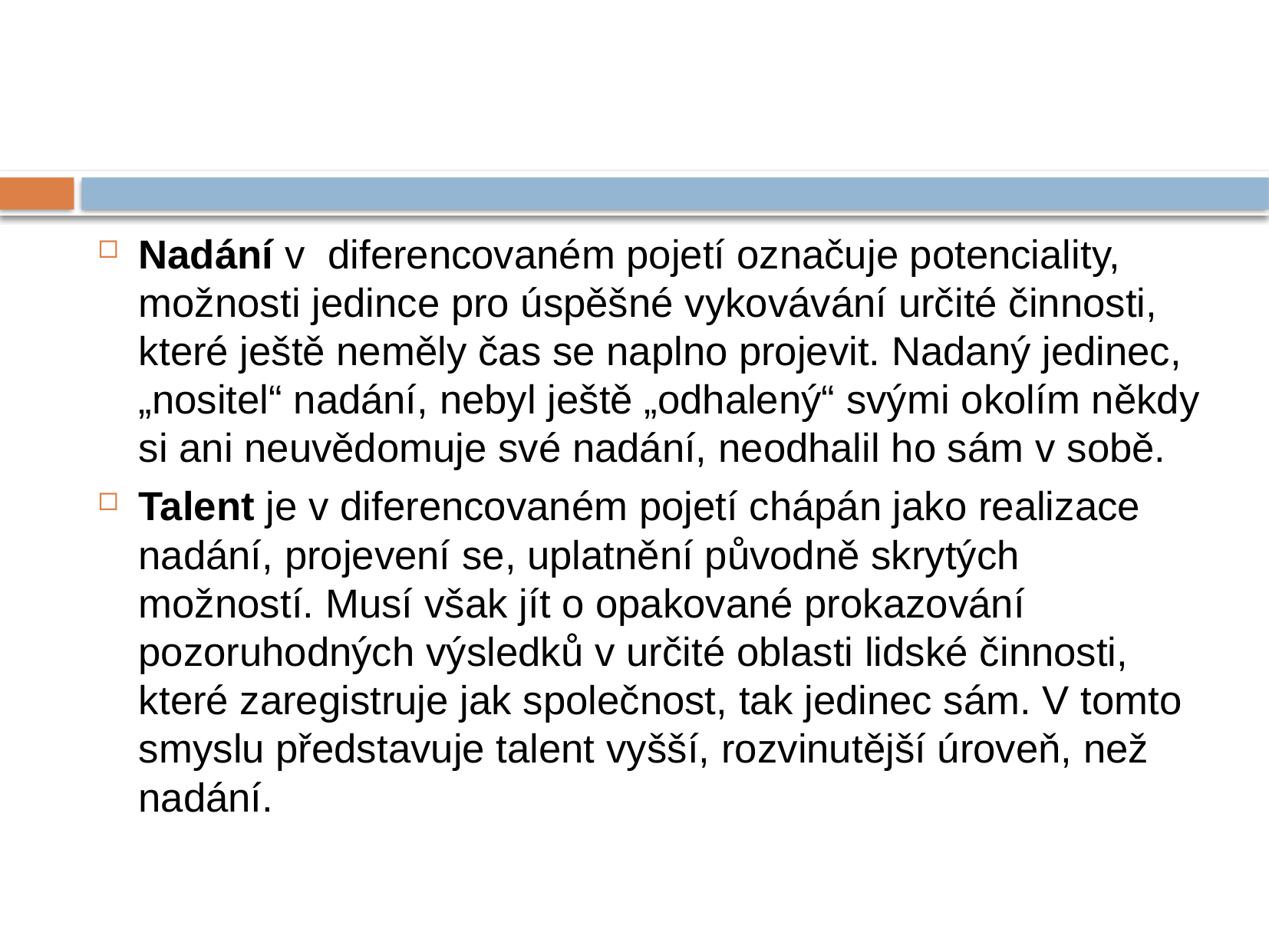

#
Nadání v  diferencovaném pojetí označuje potenciality, možnosti jedince pro úspěšné vykovávání určité činnosti, které ještě neměly čas se naplno projevit. Nadaný jedinec, „nositel“ nadání, nebyl ještě „odhalený“ svými okolím někdy si ani neuvědomuje své nadání, neodhalil ho sám v sobě.
Talent je v diferencovaném pojetí chápán jako realizace nadání, projevení se, uplatnění původně skrytých možností. Musí však jít o opakované prokazování pozoruhodných výsledků v určité oblasti lidské činnosti, které zaregistruje jak společnost, tak jedinec sám. V tomto smyslu představuje talent vyšší, rozvinutější úroveň, než nadání.